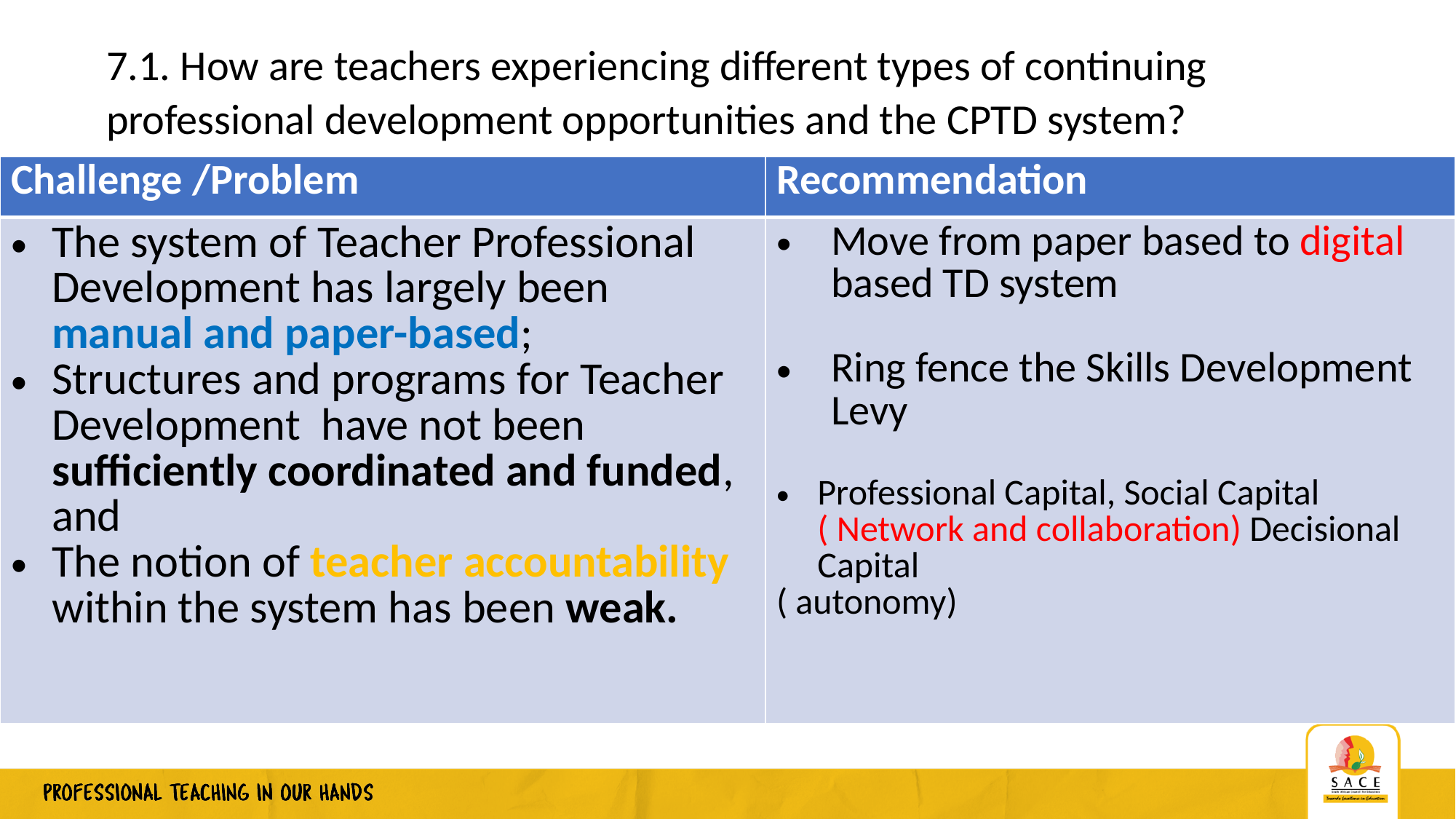

7.1. How are teachers experiencing different types of continuing professional development opportunities and the CPTD system?
| Challenge /Problem | Recommendation |
| --- | --- |
| The system of Teacher Professional Development has largely been manual and paper-based; Structures and programs for Teacher Development have not been sufficiently coordinated and funded, and The notion of teacher accountability within the system has been weak. | Move from paper based to digital based TD system Ring fence the Skills Development Levy Professional Capital, Social Capital ( Network and collaboration) Decisional Capital ( autonomy) |